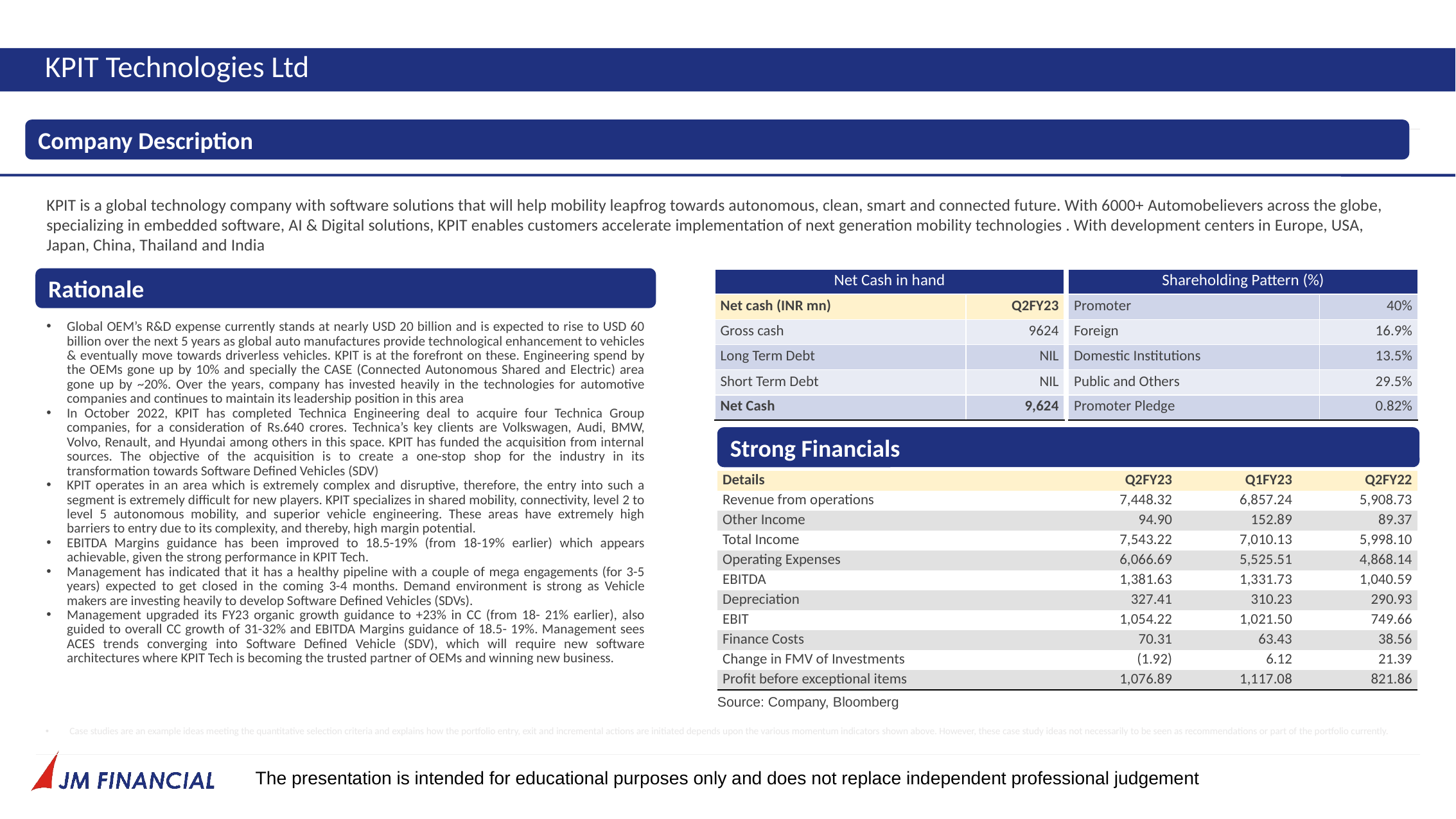

# KPIT Technologies Ltd
Company Description
KPIT is a global technology company with software solutions that will help mobility leapfrog towards autonomous, clean, smart and connected future. With 6000+ Automobelievers across the globe, specializing in embedded software, AI & Digital solutions, KPIT enables customers accelerate implementation of next generation mobility technologies . With development centers in Europe, USA, Japan, China, Thailand and India
Rationale
| Net Cash in hand |  |
| --- | --- |
| Net cash (INR mn) | Q2FY23 |
| Gross cash | 9624 |
| Long Term Debt | NIL |
| Short Term Debt | NIL |
| Net Cash | 9,624 |
| Shareholding Pattern (%) |  |
| --- | --- |
| Promoter | 40% |
| Foreign | 16.9% |
| Domestic Institutions | 13.5% |
| Public and Others | 29.5% |
| Promoter Pledge | 0.82% |
Global OEM’s R&D expense currently stands at nearly USD 20 billion and is expected to rise to USD 60 billion over the next 5 years as global auto manufactures provide technological enhancement to vehicles & eventually move towards driverless vehicles. KPIT is at the forefront on these. Engineering spend by the OEMs gone up by 10% and specially the CASE (Connected Autonomous Shared and Electric) area gone up by ~20%. Over the years, company has invested heavily in the technologies for automotive companies and continues to maintain its leadership position in this area
In October 2022, KPIT has completed Technica Engineering deal to acquire four Technica Group companies, for a consideration of Rs.640 crores. Technica’s key clients are Volkswagen, Audi, BMW, Volvo, Renault, and Hyundai among others in this space. KPIT has funded the acquisition from internal sources. The objective of the acquisition is to create a one-stop shop for the industry in its transformation towards Software Defined Vehicles (SDV)
KPIT operates in an area which is extremely complex and disruptive, therefore, the entry into such a segment is extremely difficult for new players. KPIT specializes in shared mobility, connectivity, level 2 to level 5 autonomous mobility, and superior vehicle engineering. These areas have extremely high barriers to entry due to its complexity, and thereby, high margin potential.
EBITDA Margins guidance has been improved to 18.5-19% (from 18-19% earlier) which appears achievable, given the strong performance in KPIT Tech.
Management has indicated that it has a healthy pipeline with a couple of mega engagements (for 3-5 years) expected to get closed in the coming 3-4 months. Demand environment is strong as Vehicle makers are investing heavily to develop Software Defined Vehicles (SDVs).
Management upgraded its FY23 organic growth guidance to +23% in CC (from 18- 21% earlier), also guided to overall CC growth of 31-32% and EBITDA Margins guidance of 18.5- 19%. Management sees ACES trends converging into Software Defined Vehicle (SDV), which will require new software architectures where KPIT Tech is becoming the trusted partner of OEMs and winning new business.
Strong Financials
| Details | Q2FY23 | Q1FY23 | Q2FY22 |
| --- | --- | --- | --- |
| Revenue from operations | 7,448.32 | 6,857.24 | 5,908.73 |
| Other Income | 94.90 | 152.89 | 89.37 |
| Total Income | 7,543.22 | 7,010.13 | 5,998.10 |
| Operating Expenses | 6,066.69 | 5,525.51 | 4,868.14 |
| EBITDA | 1,381.63 | 1,331.73 | 1,040.59 |
| Depreciation | 327.41 | 310.23 | 290.93 |
| EBIT | 1,054.22 | 1,021.50 | 749.66 |
| Finance Costs | 70.31 | 63.43 | 38.56 |
| Change in FMV of Investments | (1.92) | 6.12 | 21.39 |
| Profit before exceptional items | 1,076.89 | 1,117.08 | 821.86 |
Source: Company, Bloomberg
Case studies are an example ideas meeting the quantitative selection criteria and explains how the portfolio entry, exit and incremental actions are initiated depends upon the various momentum indicators shown above. However, these case study ideas not necessarily to be seen as recommendations or part of the portfolio currently.
The presentation is intended for educational purposes only and does not replace independent professional judgement